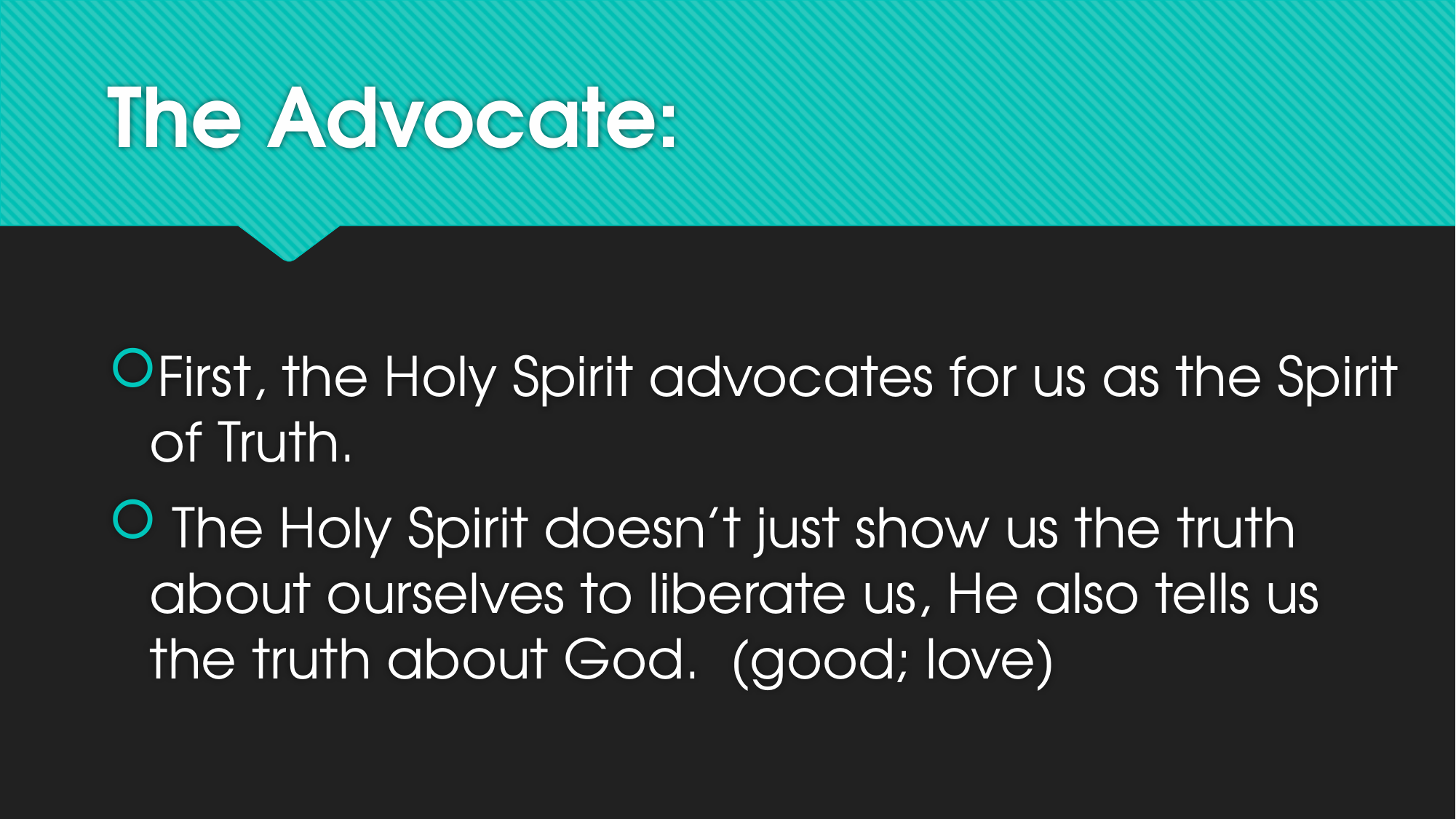

# The Advocate:
First, the Holy Spirit advocates for us as the Spirit of Truth.
 The Holy Spirit doesn’t just show us the truth about ourselves to liberate us, He also tells us the truth about God.  (good; love)